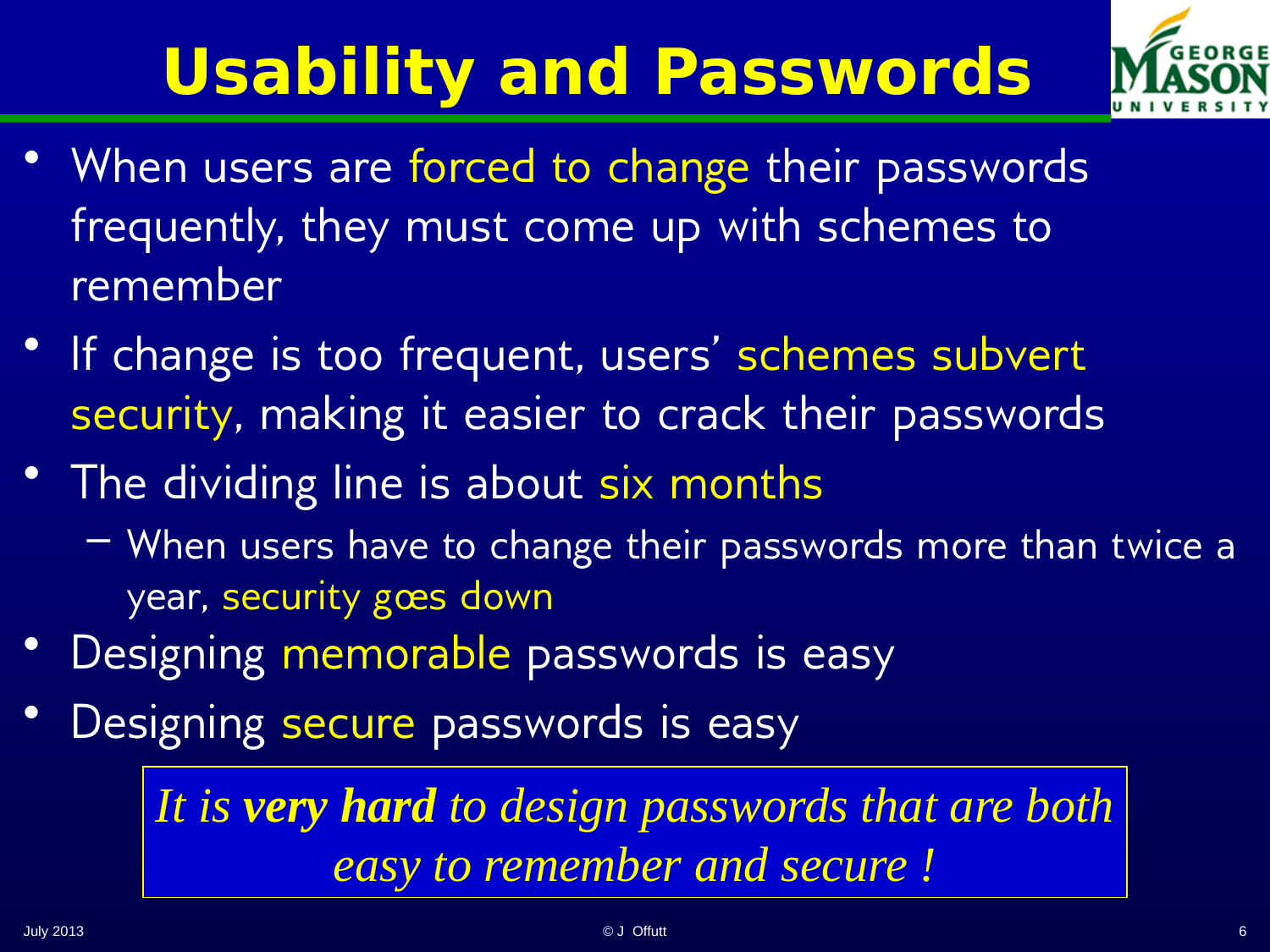

# Usability and Passwords
When users are forced to change their passwords frequently, they must come up with schemes to remember
If change is too frequent, users’ schemes subvert security, making it easier to crack their passwords
The dividing line is about six months
When users have to change their passwords more than twice a year, security goes down
Designing memorable passwords is easy
Designing secure passwords is easy
It is very hard to design passwords that are both easy to remember and secure !
July 2013
© J  Offutt
6